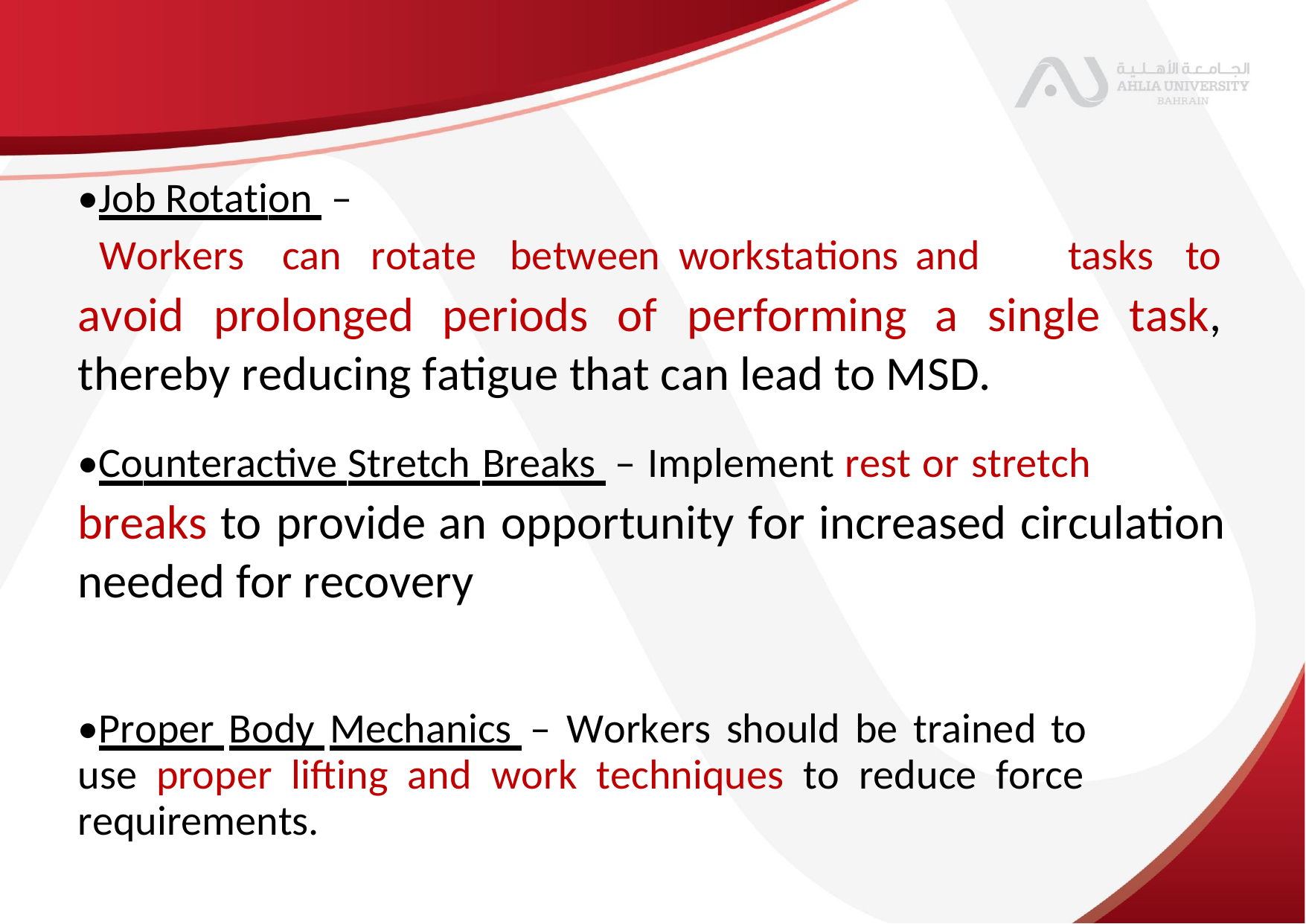

•Job Rotation  –

Workers
can
rotate
between workstations and
tasks
to
avoid  prolonged  periods  of  performing  a  single  task,
thereby reducing fatigue that can lead to MSD.
•Counteractive Stretch Breaks – Implement rest or stretch

breaks to provide an opportunity for increased circulation
needed for recovery
•Proper Body Mechanics – Workers should be trained to

use  proper  lifting  and work  techniques  to  reduce  force
requirements.